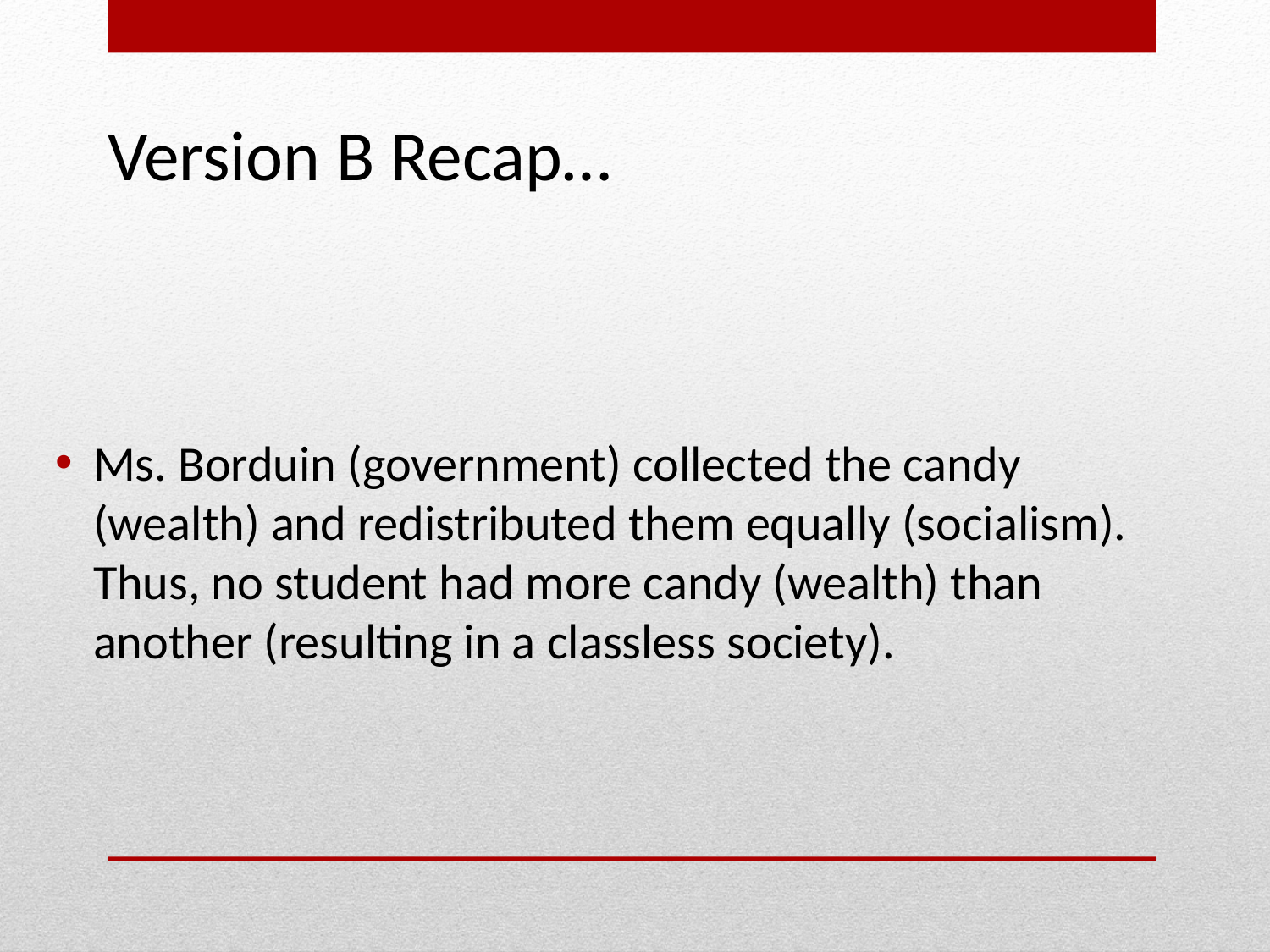

# Version B Recap…
Ms. Borduin (government) collected the candy (wealth) and redistributed them equally (socialism).  Thus, no student had more candy (wealth) than another (resulting in a classless society).